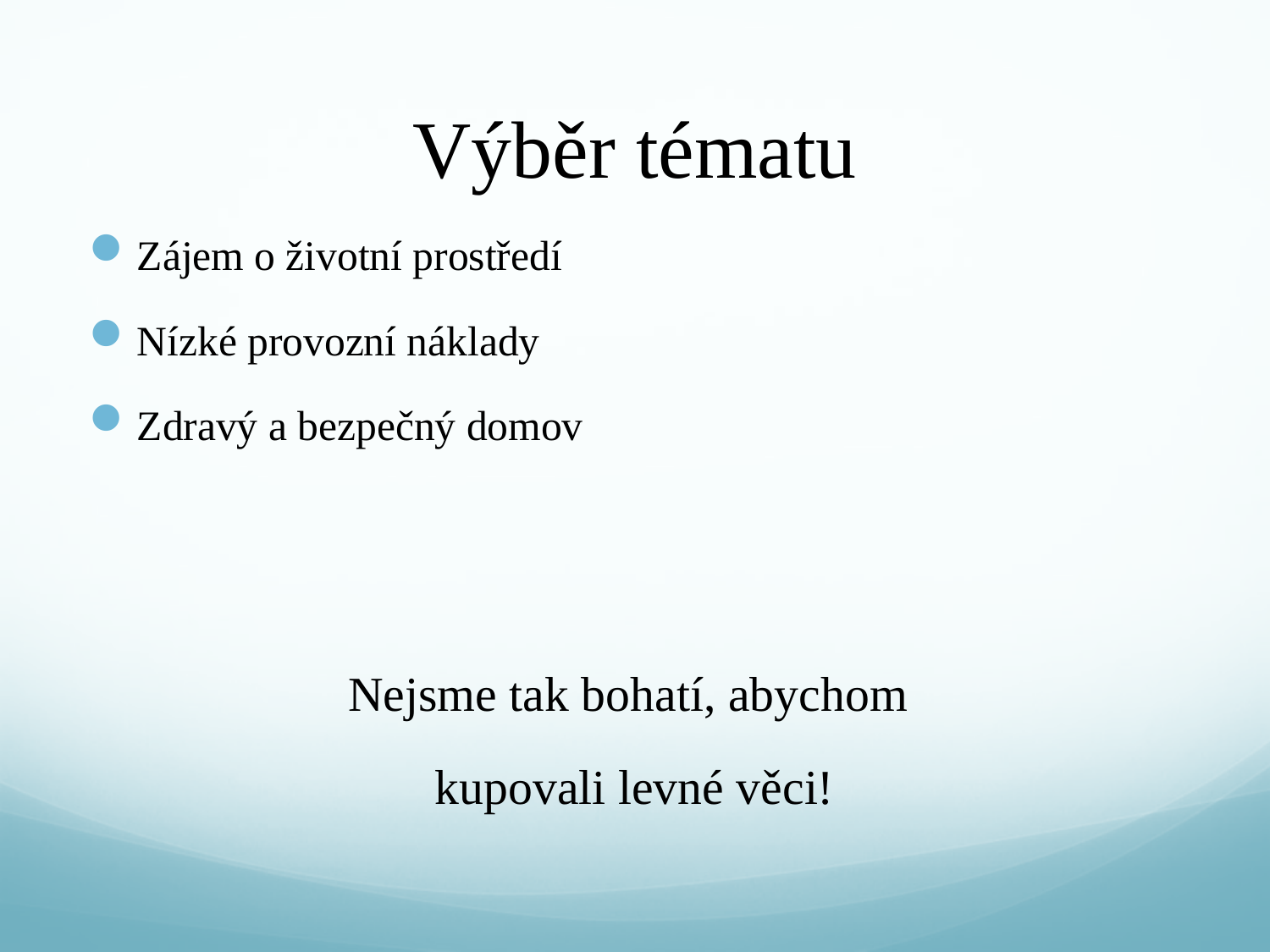

# Výběr tématu
Zájem o životní prostředí
Nízké provozní náklady
Zdravý a bezpečný domov

Nejsme tak bohatí, abychom
kupovali levné věci!